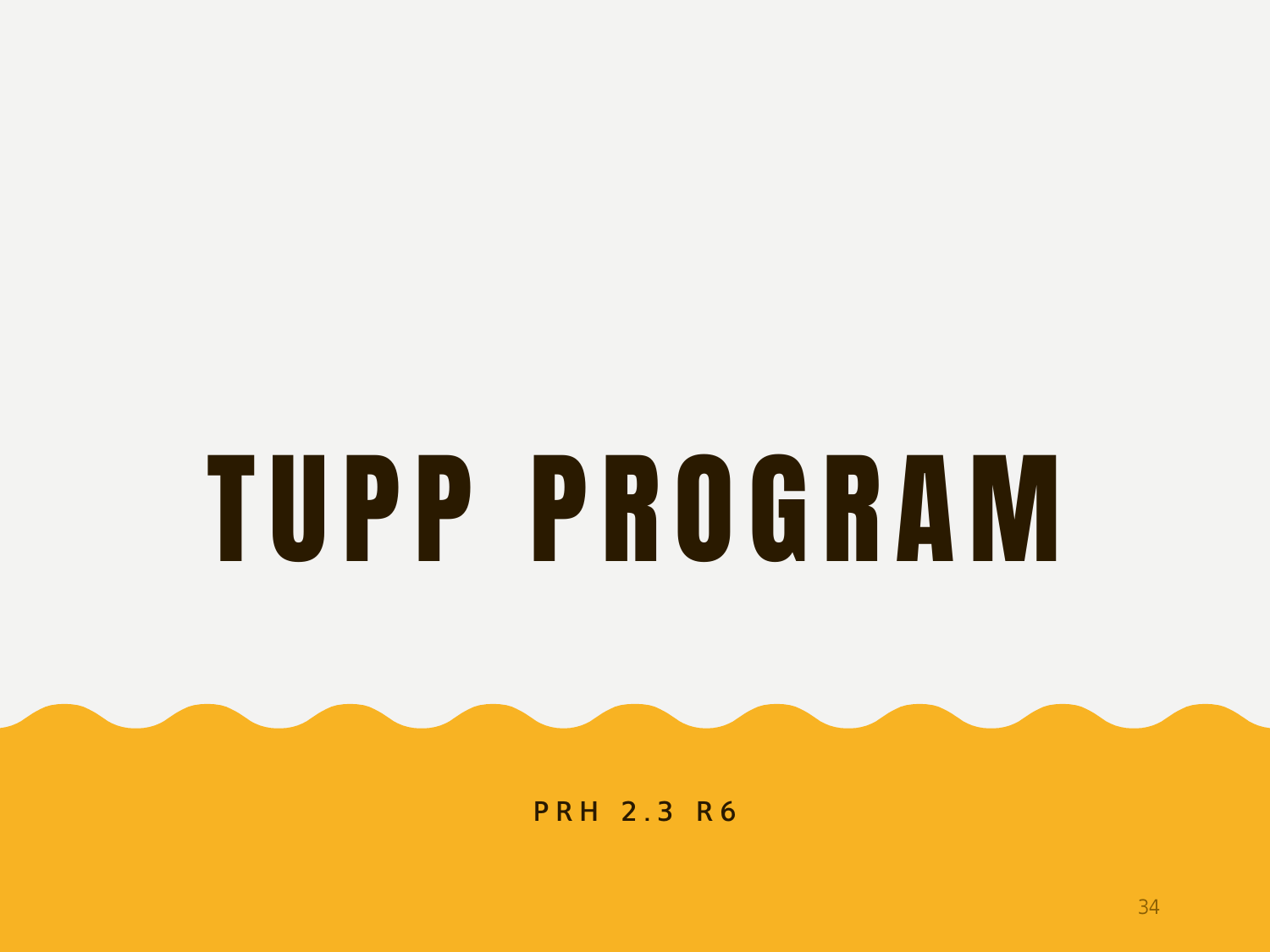

# TUPP Program

PRH 2.3 R6
34